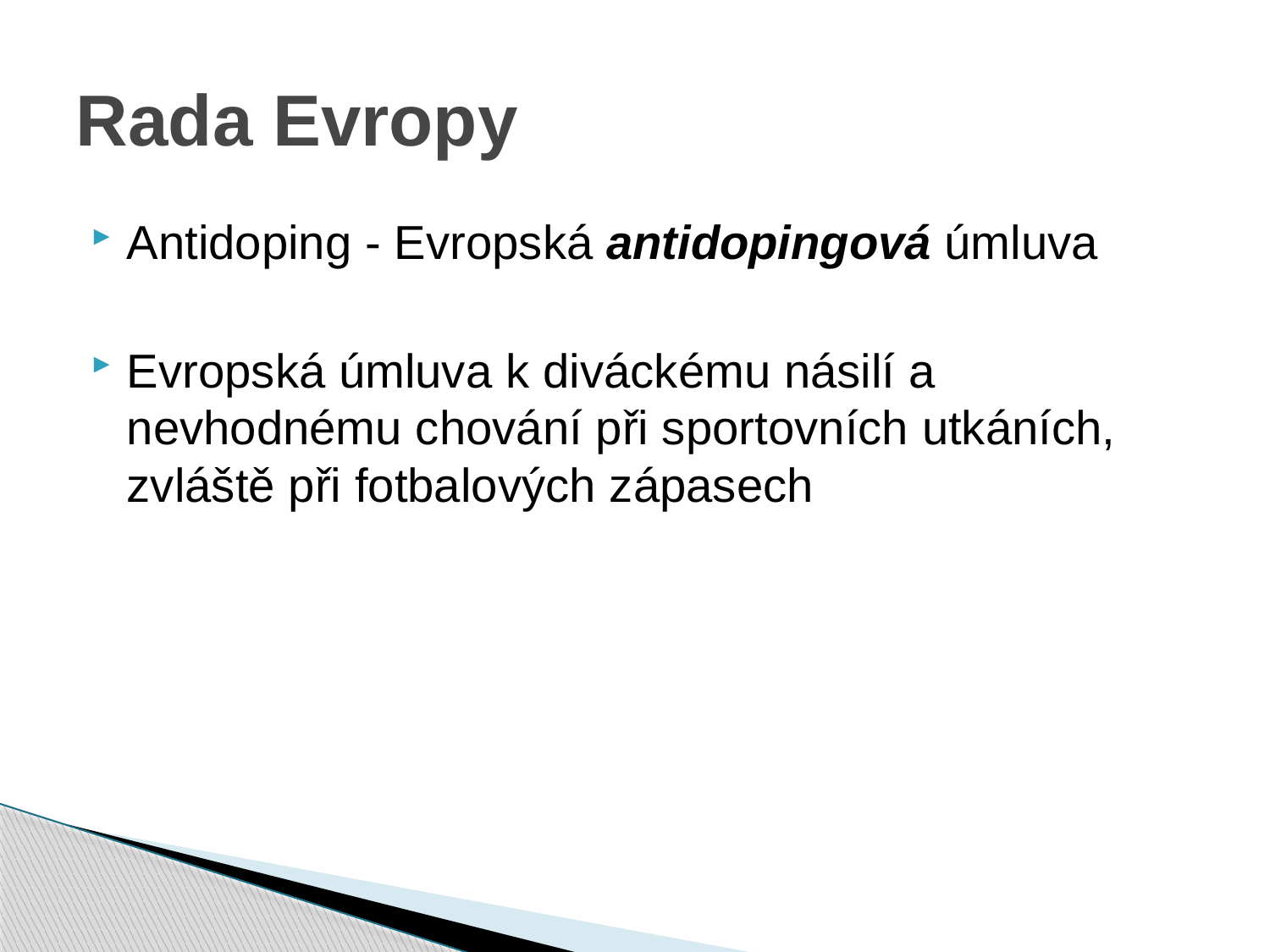

# Rada Evropy
Antidoping - Evropská antidopingová úmluva

Evropská úmluva k diváckému násilí a nevhodnému chování při sportovních utkáních, zvláště při fotbalových zápasech